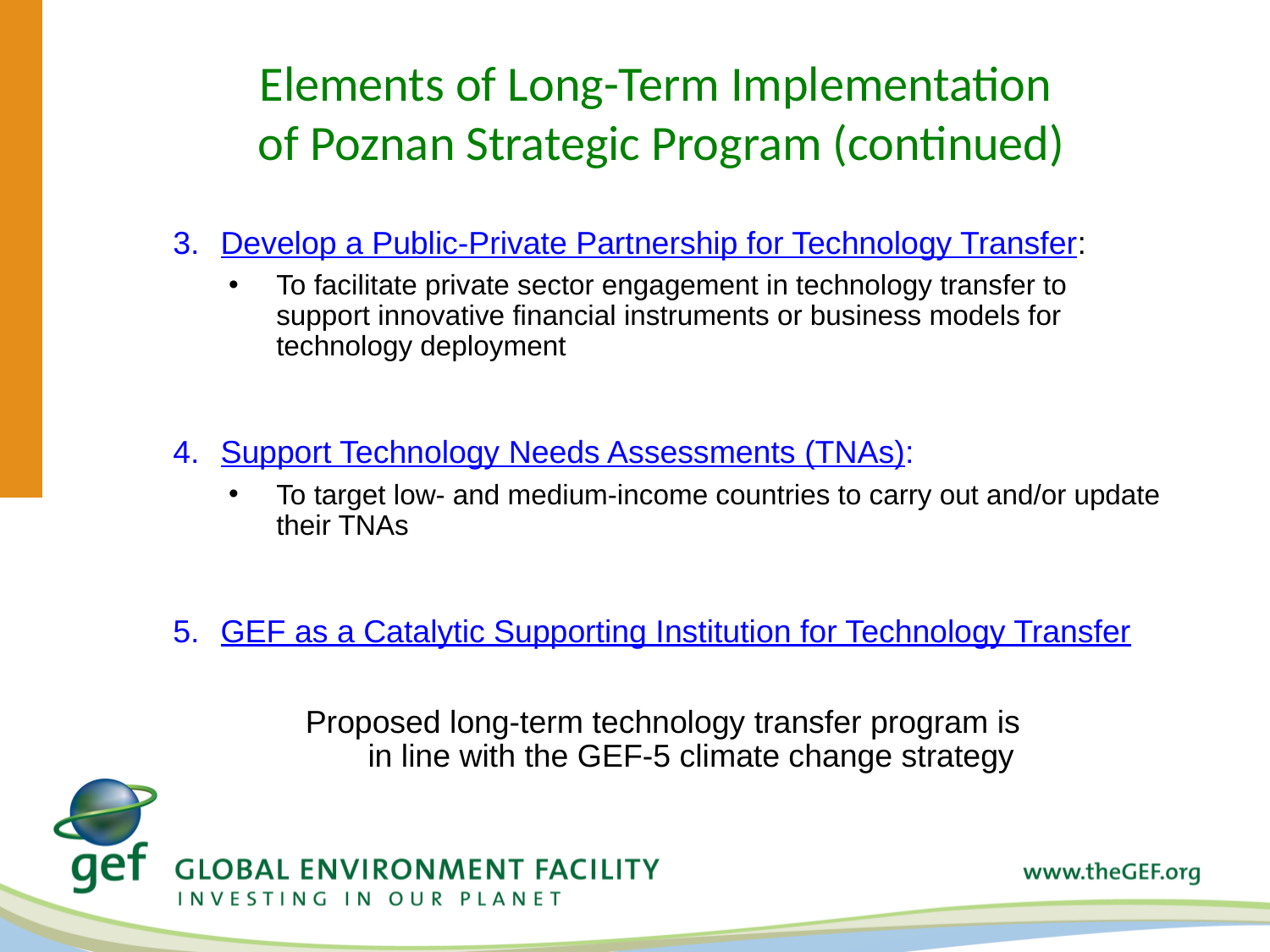

# Elements of Long-Term Implementation of Poznan Strategic Program (continued)

Develop a Public-Private Partnership for Technology Transfer:
To facilitate private sector engagement in technology transfer to support innovative financial instruments or business models for technology deployment

Support Technology Needs Assessments (TNAs):
To target low- and medium-income countries to carry out and/or update their TNAs

GEF as a Catalytic Supporting Institution for Technology Transfer

Proposed long-term technology transfer program is
in line with the GEF-5 climate change strategy